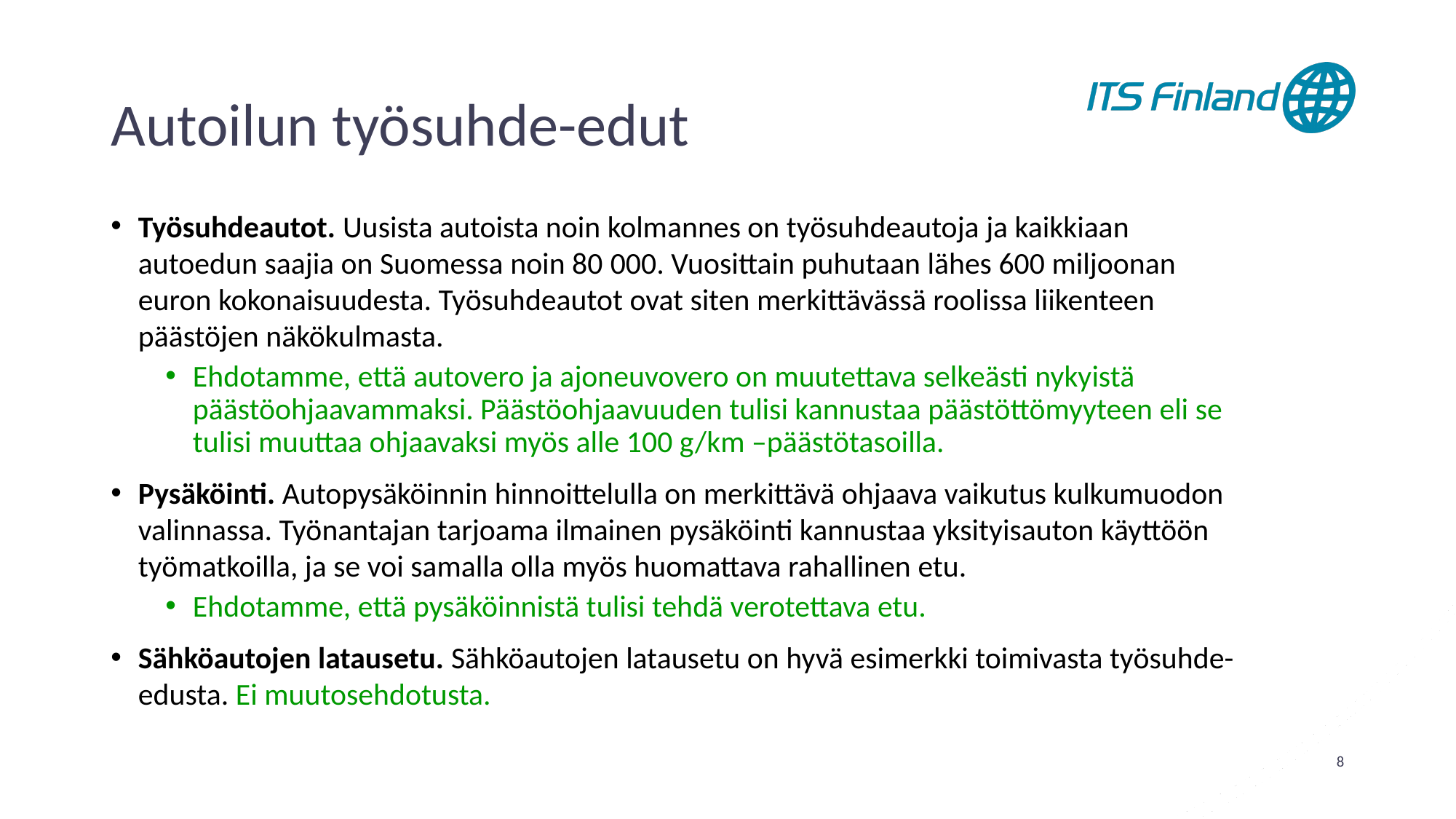

# Autoilun työsuhde-edut
Työsuhdeautot. Uusista autoista noin kolmannes on työsuhdeautoja ja kaikkiaan autoedun saajia on Suomessa noin 80 000. Vuosittain puhutaan lähes 600 miljoonan euron kokonaisuudesta. Työsuhdeautot ovat siten merkittävässä roolissa liikenteen päästöjen näkökulmasta.
Ehdotamme, että autovero ja ajoneuvovero on muutettava selkeästi nykyistä päästöohjaavammaksi. Päästöohjaavuuden tulisi kannustaa päästöttömyyteen eli se tulisi muuttaa ohjaavaksi myös alle 100 g/km –päästötasoilla.
Pysäköinti. Autopysäköinnin hinnoittelulla on merkittävä ohjaava vaikutus kulkumuodon valinnassa. Työnantajan tarjoama ilmainen pysäköinti kannustaa yksityisauton käyttöön työmatkoilla, ja se voi samalla olla myös huomattava rahallinen etu.
Ehdotamme, että pysäköinnistä tulisi tehdä verotettava etu.
Sähköautojen latausetu. Sähköautojen latausetu on hyvä esimerkki toimivasta työsuhde-edusta. Ei muutosehdotusta.
8